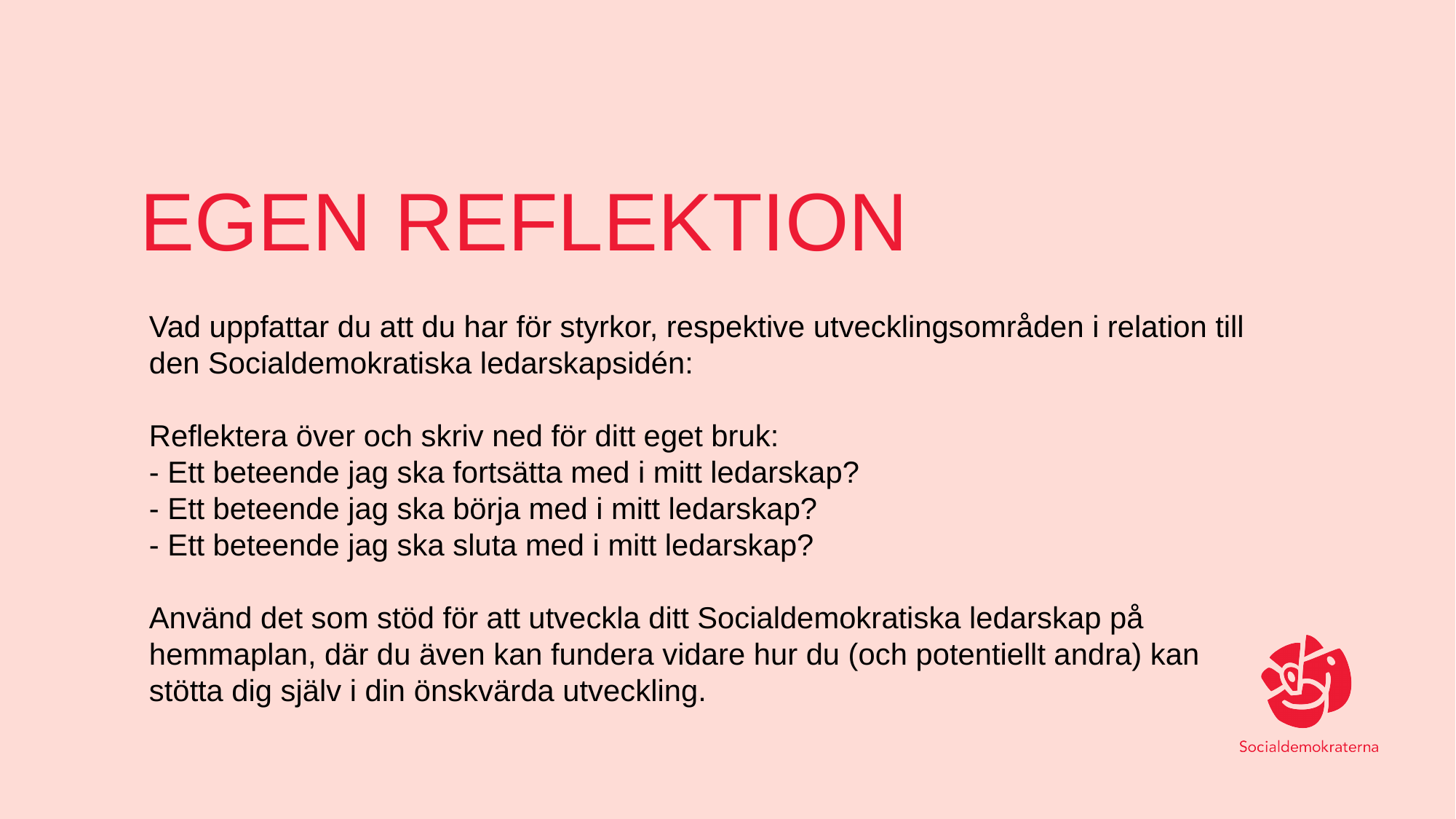

# EGEN REFLEKTION
Vad uppfattar du att du har för styrkor, respektive utvecklingsområden i relation till den Socialdemokratiska ledarskapsidén:
Reflektera över och skriv ned för ditt eget bruk:
- Ett beteende jag ska fortsätta med i mitt ledarskap?
- Ett beteende jag ska börja med i mitt ledarskap?
- Ett beteende jag ska sluta med i mitt ledarskap?
Använd det som stöd för att utveckla ditt Socialdemokratiska ledarskap på hemmaplan, där du även kan fundera vidare hur du (och potentiellt andra) kan stötta dig själv i din önskvärda utveckling.